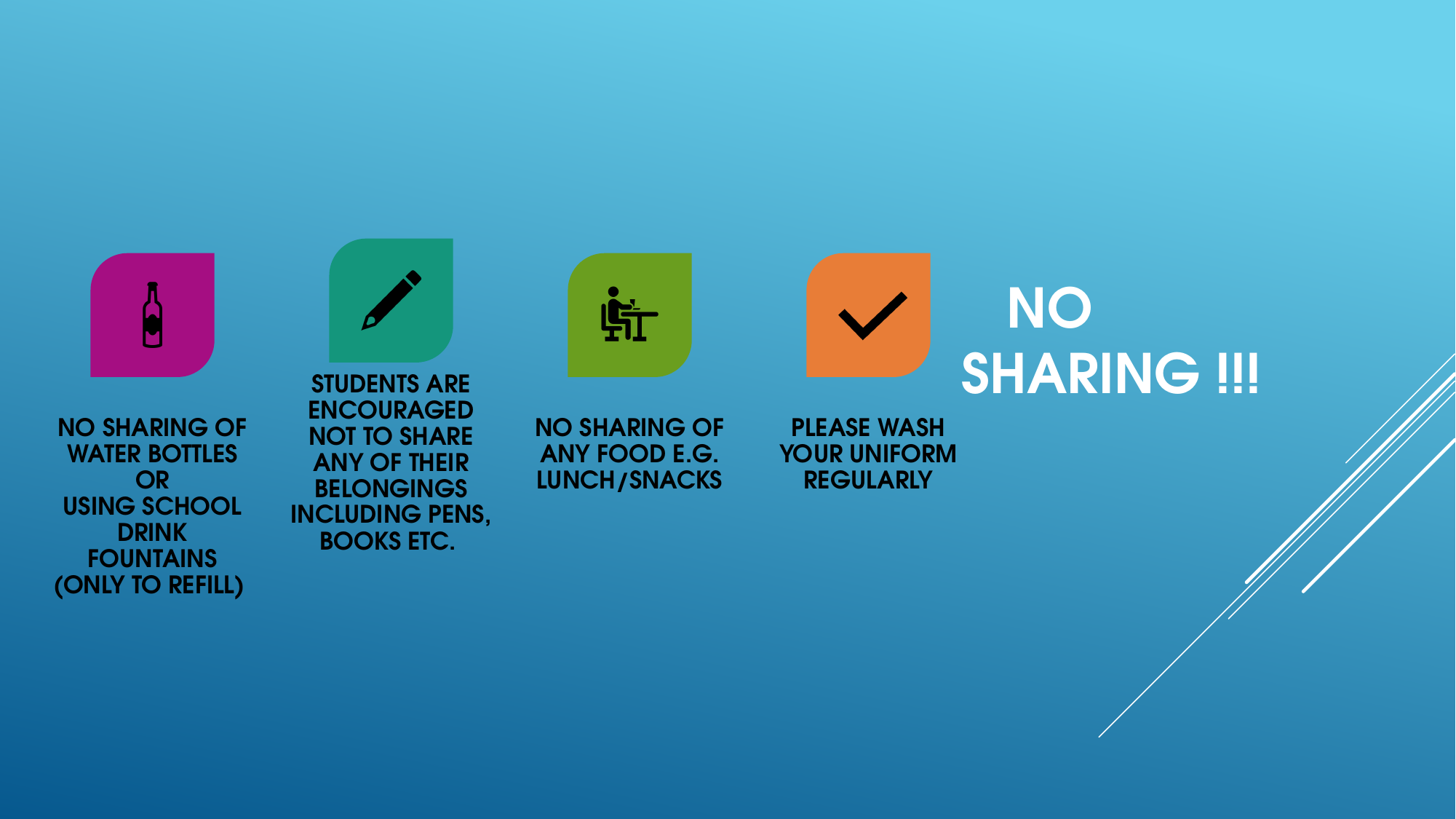

No sharing of water bottles or using school drink fountains (only to refill)
Students are Encouraged not to share any of their belongings including pens, books etc.
No sharing of any food e.g. lunch/snacks
Please wash your uniform regularly
# NO SHARING !!!